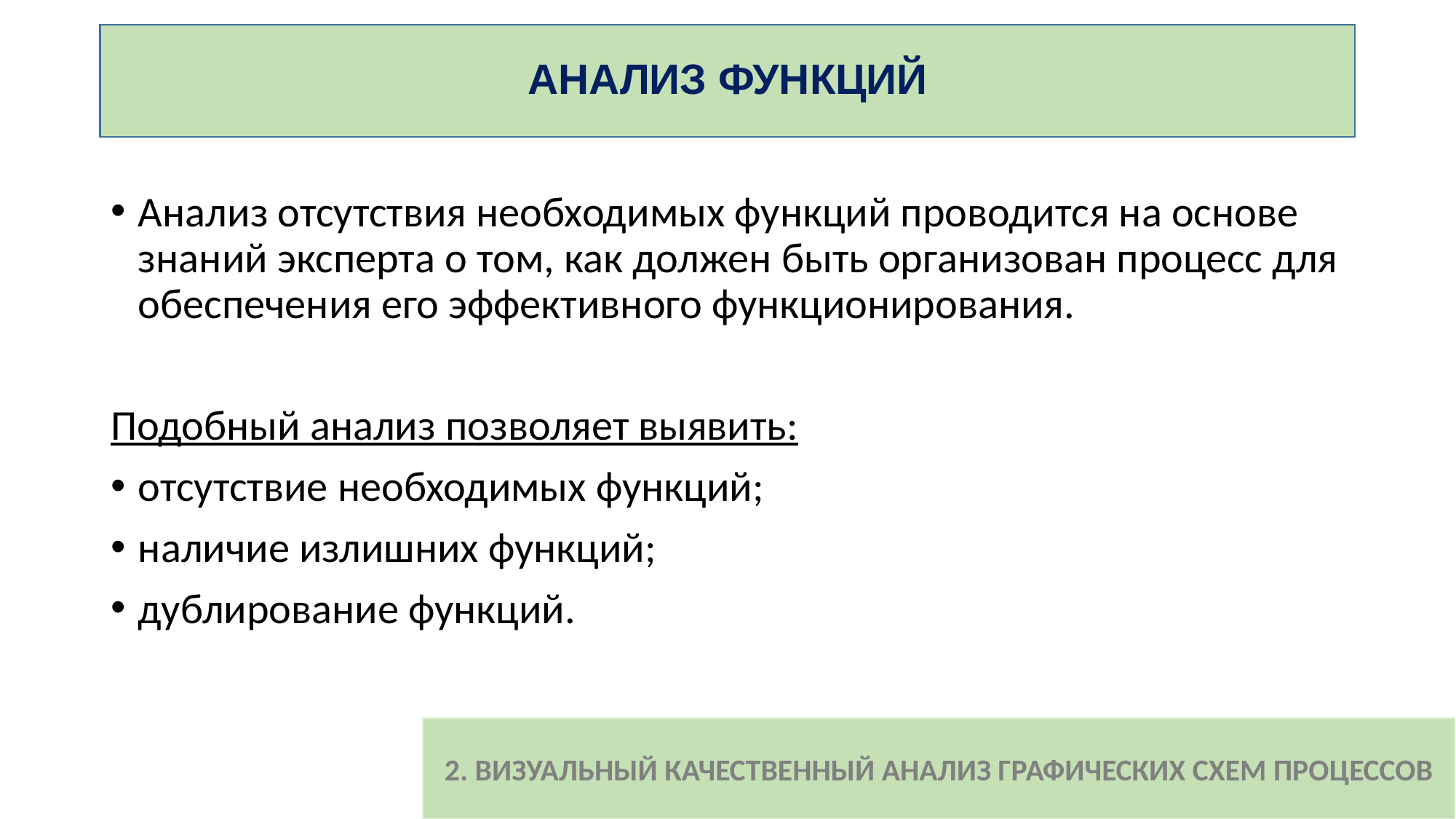

# АНАЛИЗ ФУНКЦИЙ
Анализ отсутствия необходимых функций проводится на основе знаний эксперта о том, как должен быть организован процесс для обеспечения его эффективного функционирования.

Подобный анализ позволяет выявить:
отсутствие необходимых функций;
наличие излишних функций;
дублирование функций.

2. ВИЗУАЛЬНЫЙ КАЧЕСТВЕННЫЙ АНАЛИЗ ГРАФИЧЕСКИХ СХЕМ ПРОЦЕССОВ